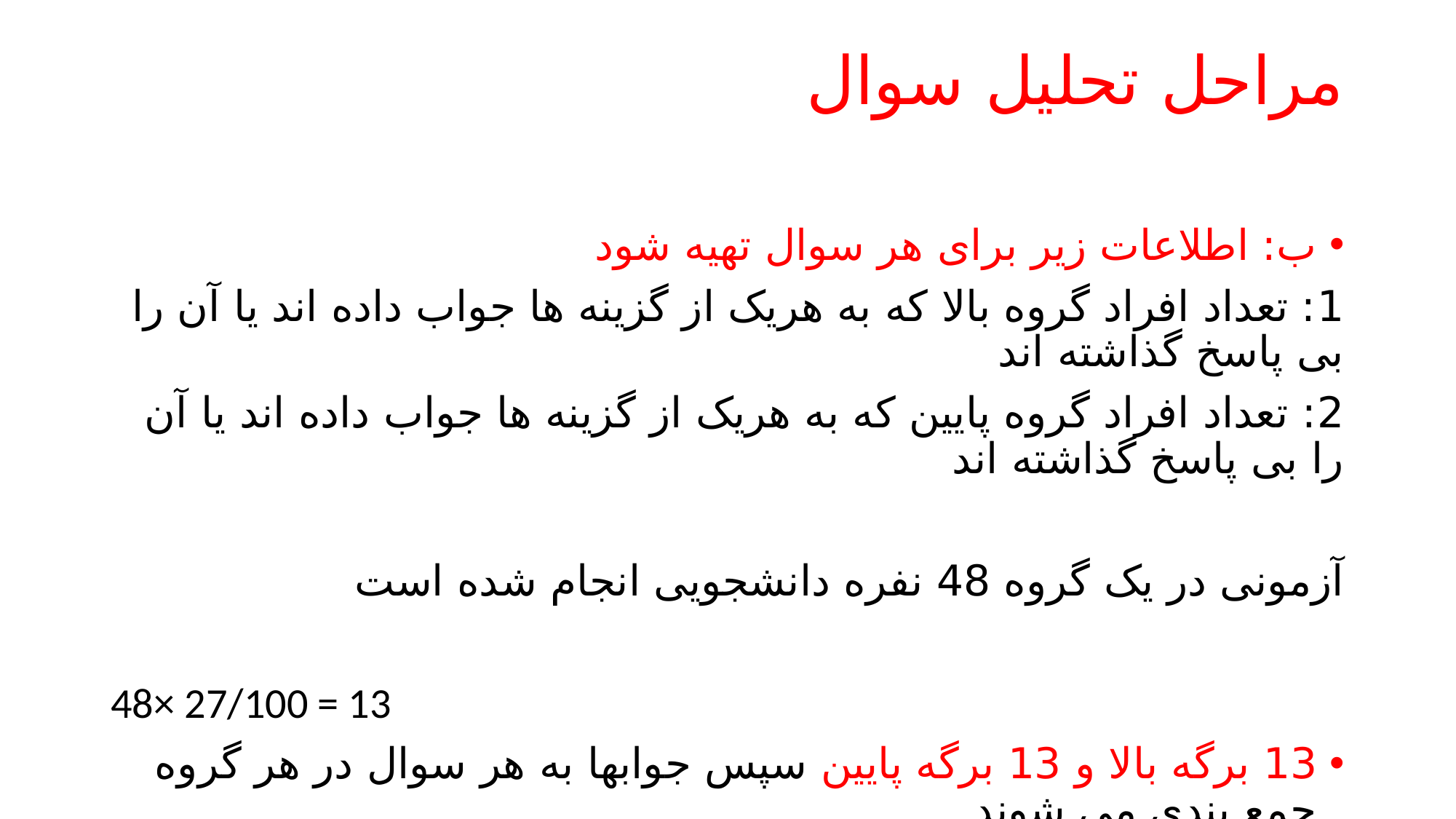

# مراحل تحلیل سوال
ب: اطلاعات زیر برای هر سوال تهیه شود
1: تعداد افراد گروه بالا که به هریک از گزینه ها جواب داده اند یا آن را بی پاسخ گذاشته اند
2: تعداد افراد گروه پایین که به هریک از گزینه ها جواب داده اند یا آن را بی پاسخ گذاشته اند

آزمونی در یک گروه 48 نفره دانشجویی انجام شده است

48× 27/100 = 13
13 برگه بالا و 13 برگه پایین سپس جوابها به هر سوال در هر گروه جمع بندی می شوند